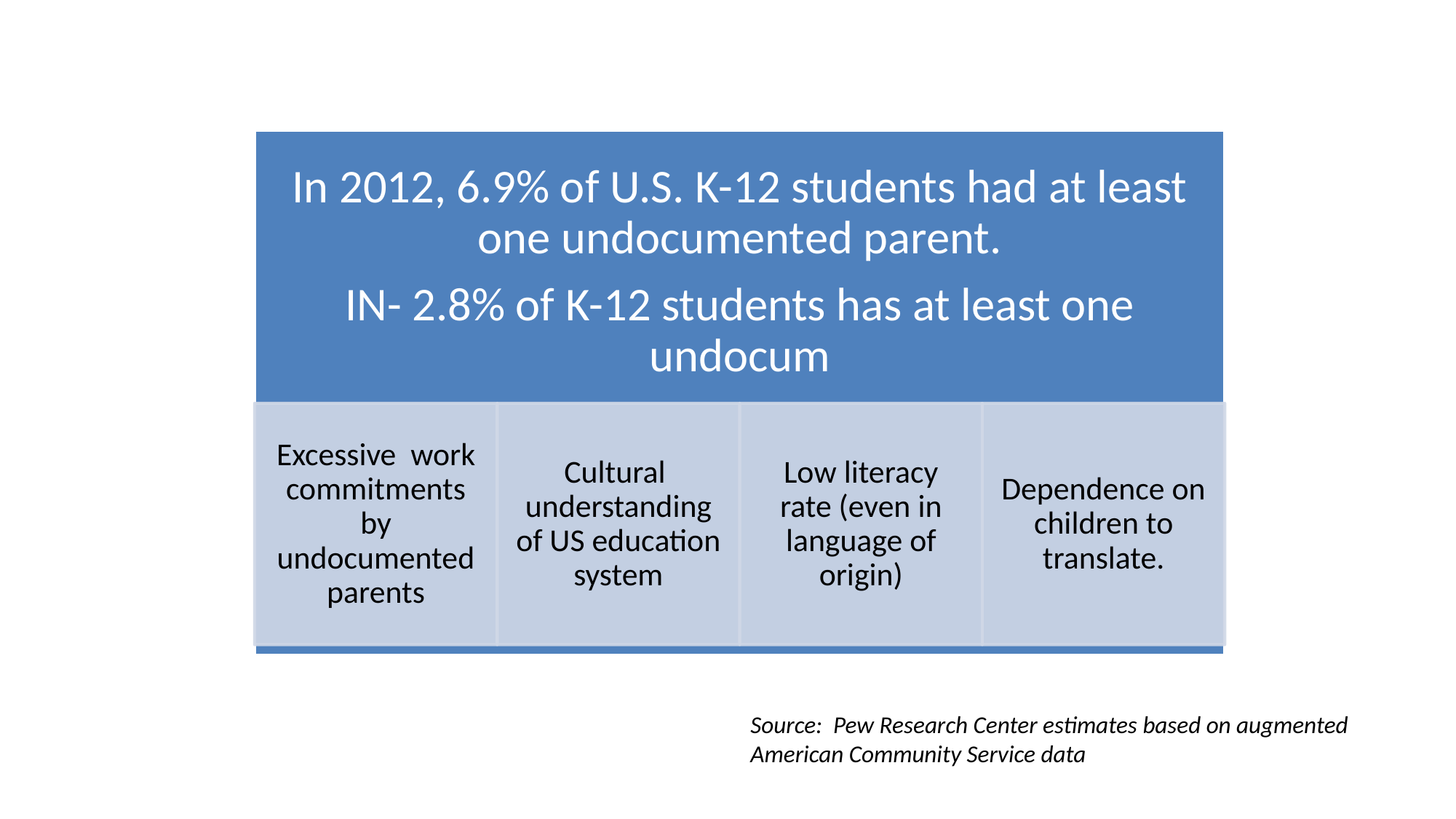

In 2012, 6.9% of U.S. K-12 students had at least one undocumented parent.
IN- 2.8% of K-12 students has at least one undocum
Excessive  work commitments by undocumented parents
Cultural  understanding of US education system
Low literacy rate (even in language of origin)
Dependence on children to translate.

Source:  Pew Research Center estimates based on augmented American Community Service data